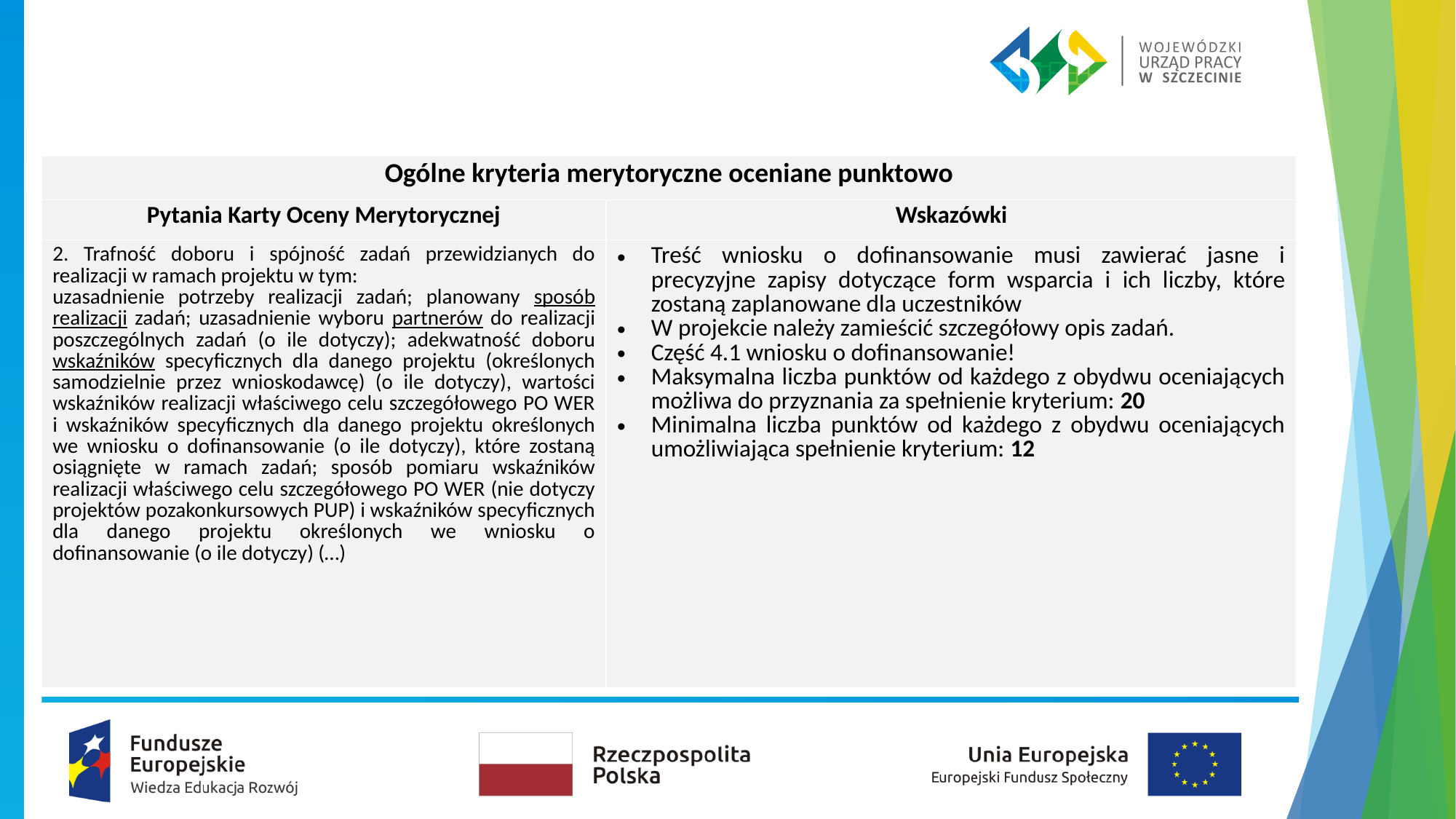

#
| Ogólne kryteria merytoryczne oceniane punktowo |  |
| --- | --- |
| Pytania Karty Oceny Merytorycznej | Wskazówki |
| 2. Trafność doboru i spójność zadań przewidzianych do realizacji w ramach projektu w tym: uzasadnienie potrzeby realizacji zadań; planowany sposób realizacji zadań; uzasadnienie wyboru partnerów do realizacji poszczególnych zadań (o ile dotyczy); adekwatność doboru wskaźników specyficznych dla danego projektu (określonych samodzielnie przez wnioskodawcę) (o ile dotyczy), wartości wskaźników realizacji właściwego celu szczegółowego PO WER i wskaźników specyficznych dla danego projektu określonych we wniosku o dofinansowanie (o ile dotyczy), które zostaną osiągnięte w ramach zadań; sposób pomiaru wskaźników realizacji właściwego celu szczegółowego PO WER (nie dotyczy projektów pozakonkursowych PUP) i wskaźników specyficznych dla danego projektu określonych we wniosku o dofinansowanie (o ile dotyczy) (…) | Treść wniosku o dofinansowanie musi zawierać jasne i precyzyjne zapisy dotyczące form wsparcia i ich liczby, które zostaną zaplanowane dla uczestników W projekcie należy zamieścić szczegółowy opis zadań. Część 4.1 wniosku o dofinansowanie! Maksymalna liczba punktów od każdego z obydwu oceniających możliwa do przyznania za spełnienie kryterium: 20 Minimalna liczba punktów od każdego z obydwu oceniających umożliwiająca spełnienie kryterium: 12 |